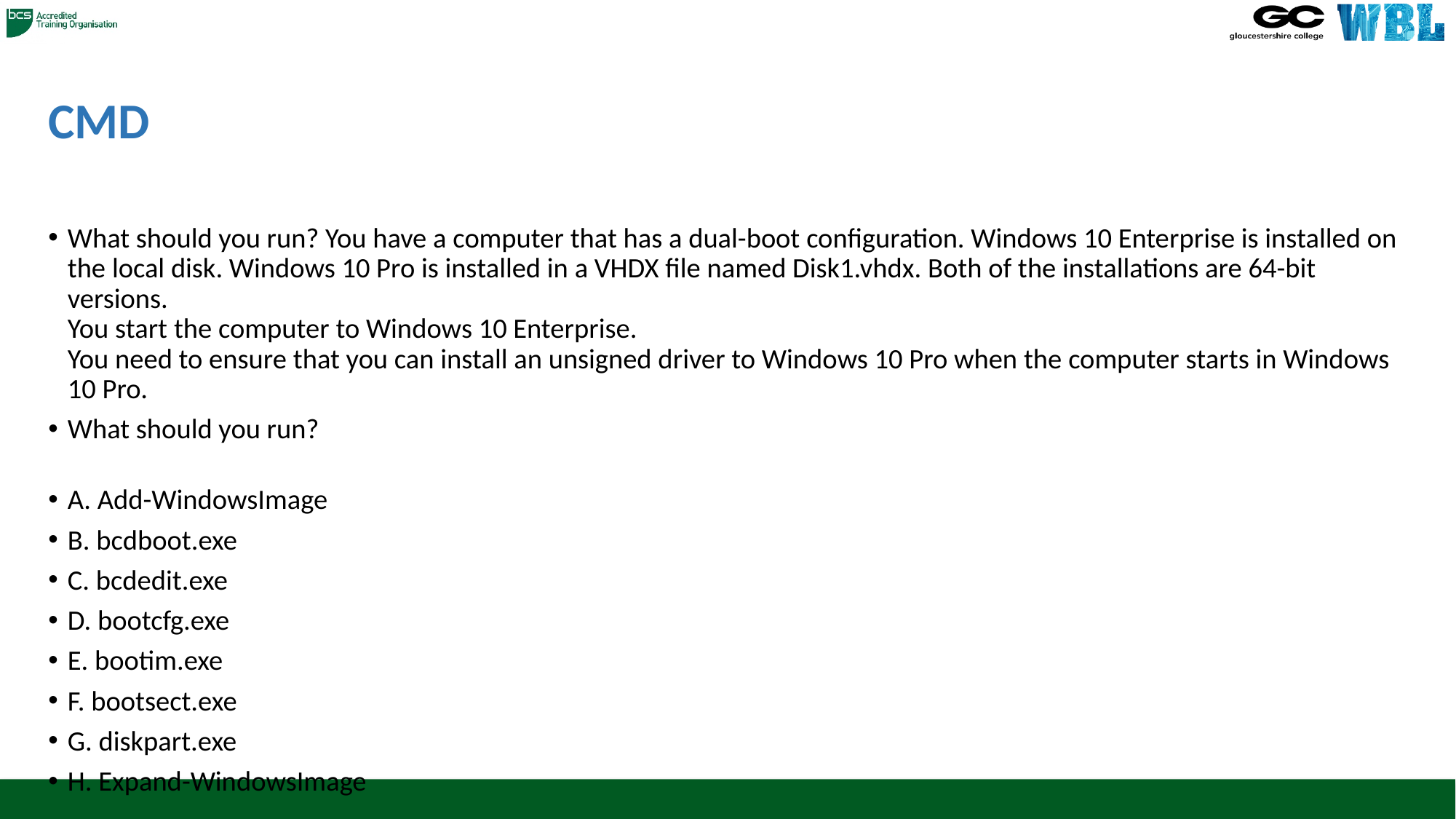

# CMD
What should you run? You have a computer that has a dual-boot configuration. Windows 10 Enterprise is installed on the local disk. Windows 10 Pro is installed in a VHDX file named Disk1.vhdx. Both of the installations are 64-bit versions.
You start the computer to Windows 10 Enterprise.
You need to ensure that you can install an unsigned driver to Windows 10 Pro when the computer starts in Windows 10 Pro.
What should you run?
A. Add-WindowsImage
B. bcdboot.exe
C. bcdedit.exe
D. bootcfg.exe
E. bootim.exe
F. bootsect.exe
G. diskpart.exe
H. Expand-WindowsImage